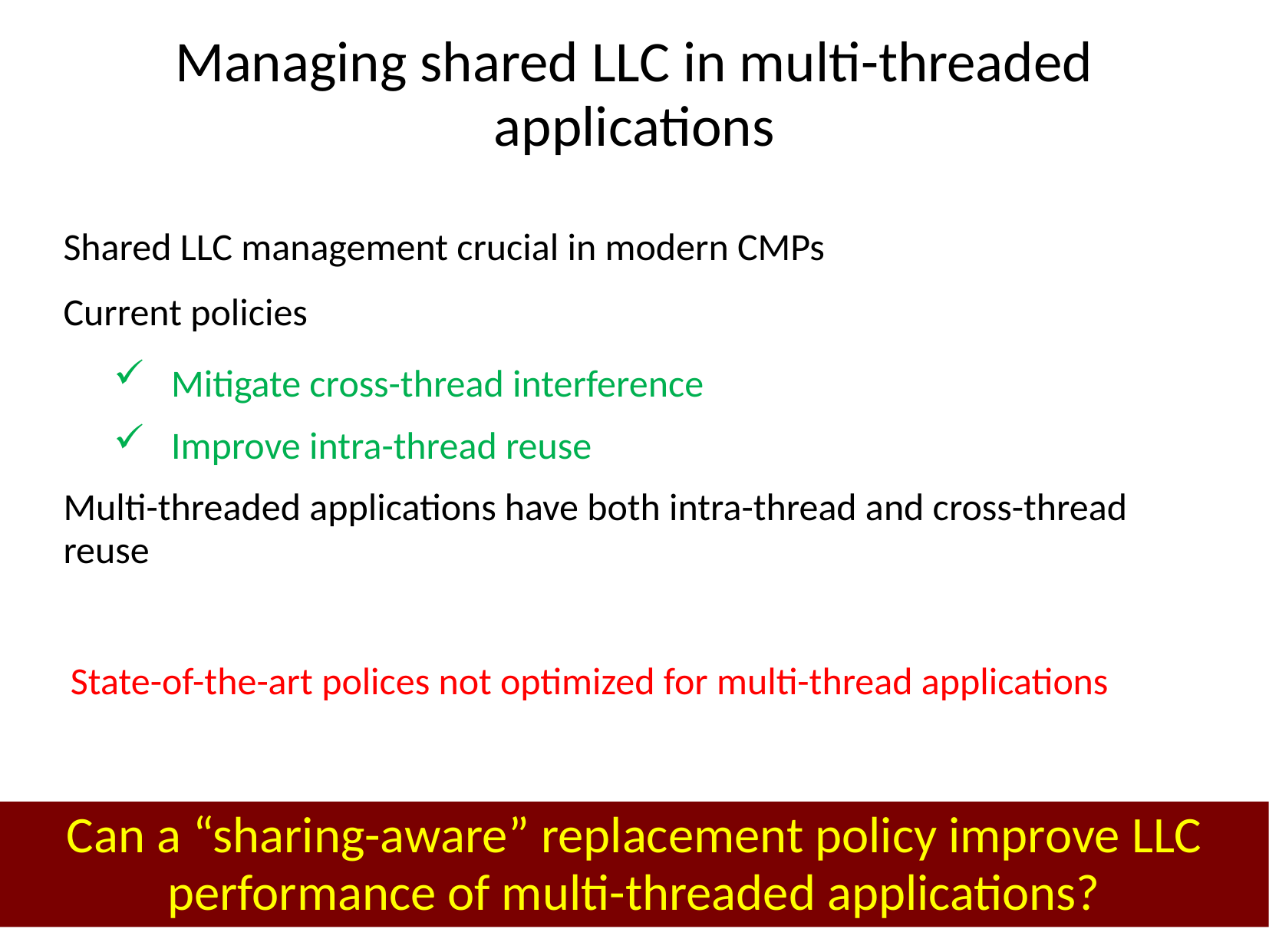

# Managing shared LLC in multi-threaded applications
Shared LLC management crucial in modern CMPs
Current policies
Mitigate cross-thread interference
Improve intra-thread reuse
Multi-threaded applications have both intra-thread and cross-thread reuse

State-of-the-art polices not optimized for multi-thread applications

Can a “sharing-aware” replacement policy improve LLC performance of multi-threaded applications?